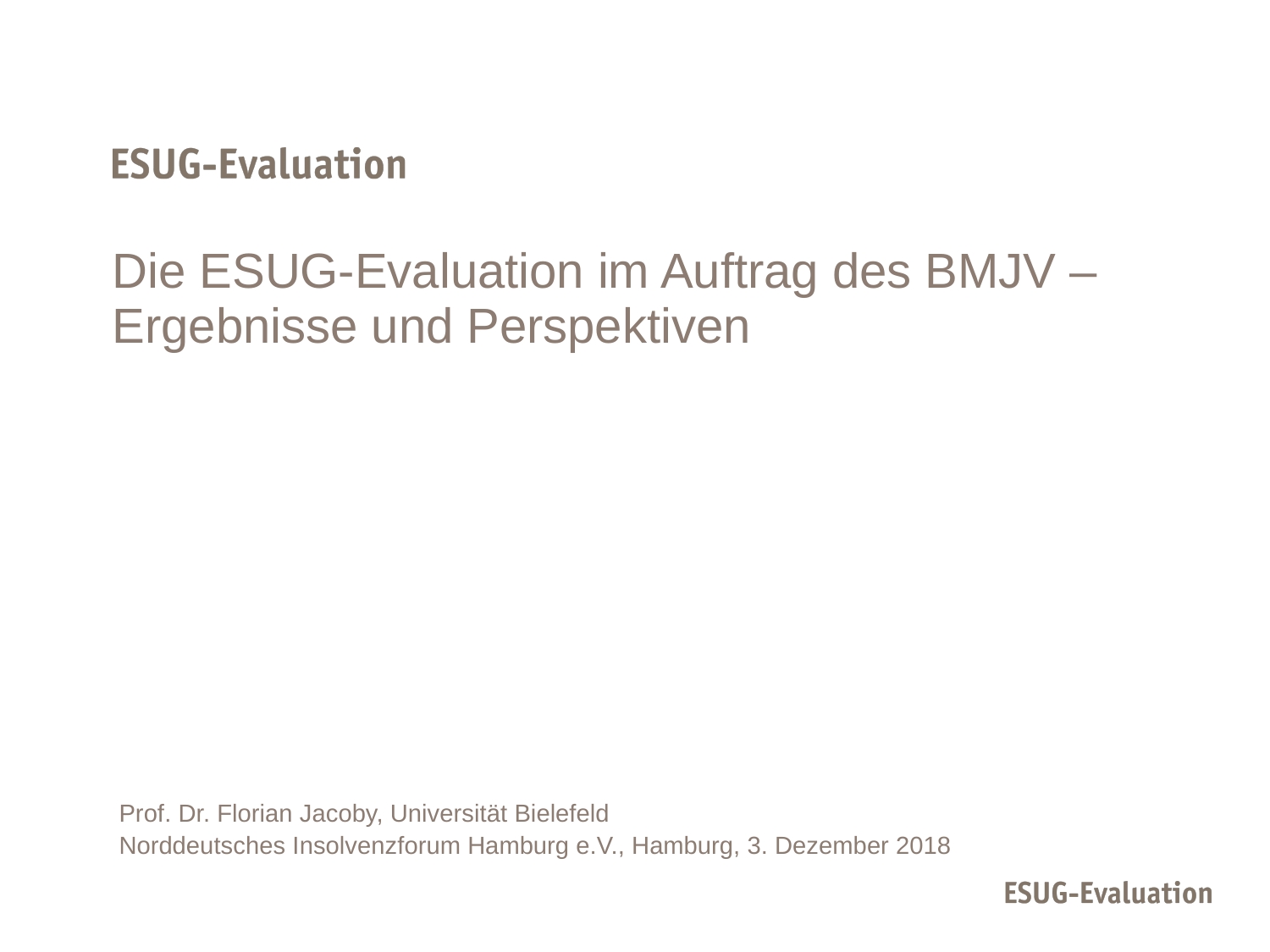

# Die ESUG-Evaluation im Auftrag des BMJV – Ergebnisse und Perspektiven

Prof. Dr. Florian Jacoby, Universität Bielefeld
Norddeutsches Insolvenzforum Hamburg e.V., Hamburg, 3. Dezember 2018